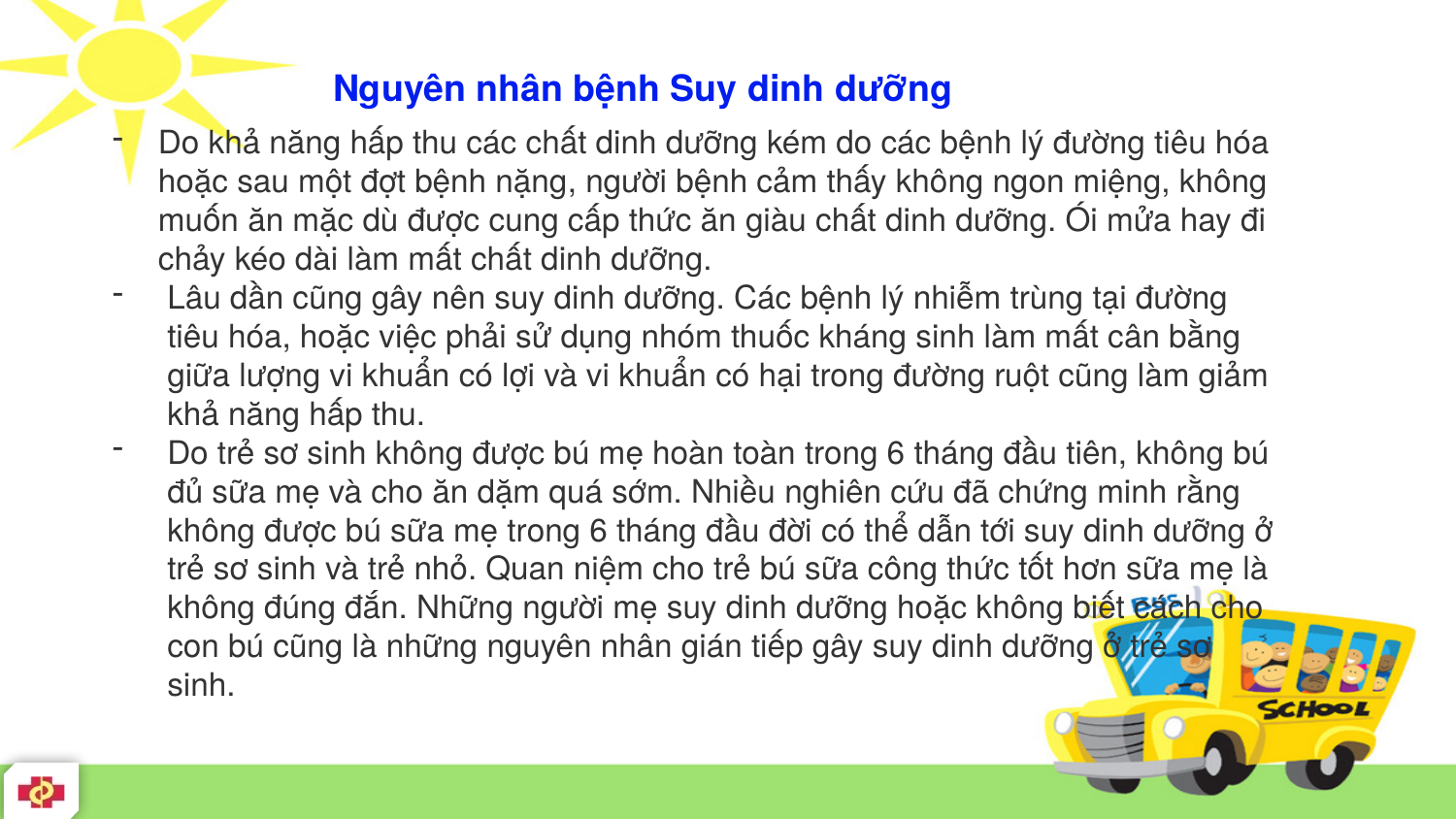

Nguyên nhân bệnh Suy dinh dưỡng
Do khả năng hấp thu các chất dinh dưỡng kém do các bệnh lý đường tiêu hóa hoặc sau một đợt bệnh nặng, người bệnh cảm thấy không ngon miệng, không muốn ăn mặc dù được cung cấp thức ăn giàu chất dinh dưỡng. Ói mửa hay đi chảy kéo dài làm mất chất dinh dưỡng.
Lâu dần cũng gây nên suy dinh dưỡng. Các bệnh lý nhiễm trùng tại đường tiêu hóa, hoặc việc phải sử dụng nhóm thuốc kháng sinh làm mất cân bằng giữa lượng vi khuẩn có lợi và vi khuẩn có hại trong đường ruột cũng làm giảm khả năng hấp thu.
Do trẻ sơ sinh không được bú mẹ hoàn toàn trong 6 tháng đầu tiên, không bú đủ sữa mẹ và cho ăn dặm quá sớm. Nhiều nghiên cứu đã chứng minh rằng không được bú sữa mẹ trong 6 tháng đầu đời có thể dẫn tới suy dinh dưỡng ở trẻ sơ sinh và trẻ nhỏ. Quan niệm cho trẻ bú sữa công thức tốt hơn sữa mẹ là không đúng đắn. Những người mẹ suy dinh dưỡng hoặc không biết cách cho con bú cũng là những nguyên nhân gián tiếp gây suy dinh dưỡng ở trẻ sơ sinh.